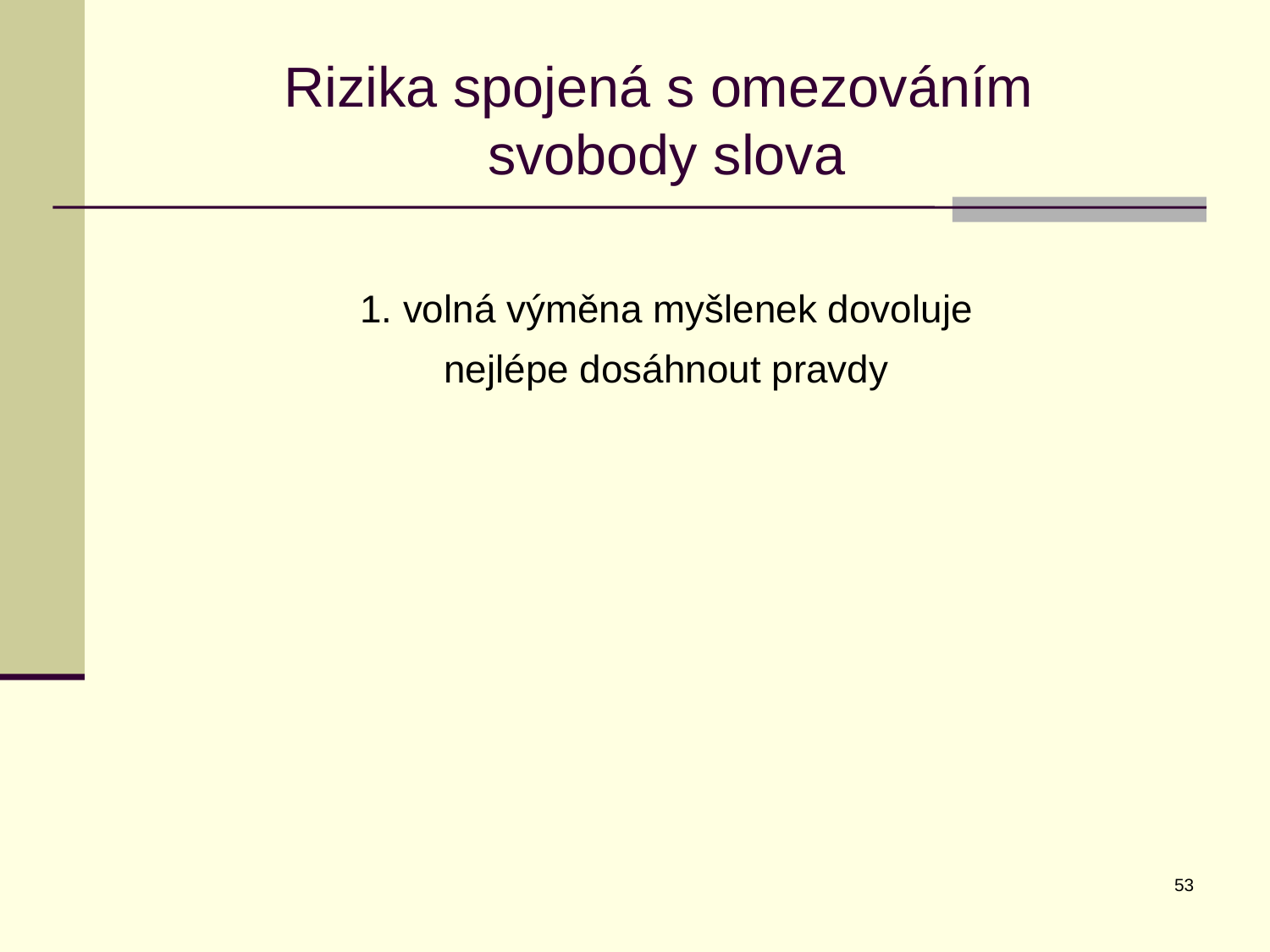

# Rizika spojená s omezováním svobody slova

 1. volná výměna myšlenek dovoluje
nejlépe dosáhnout pravdy

53